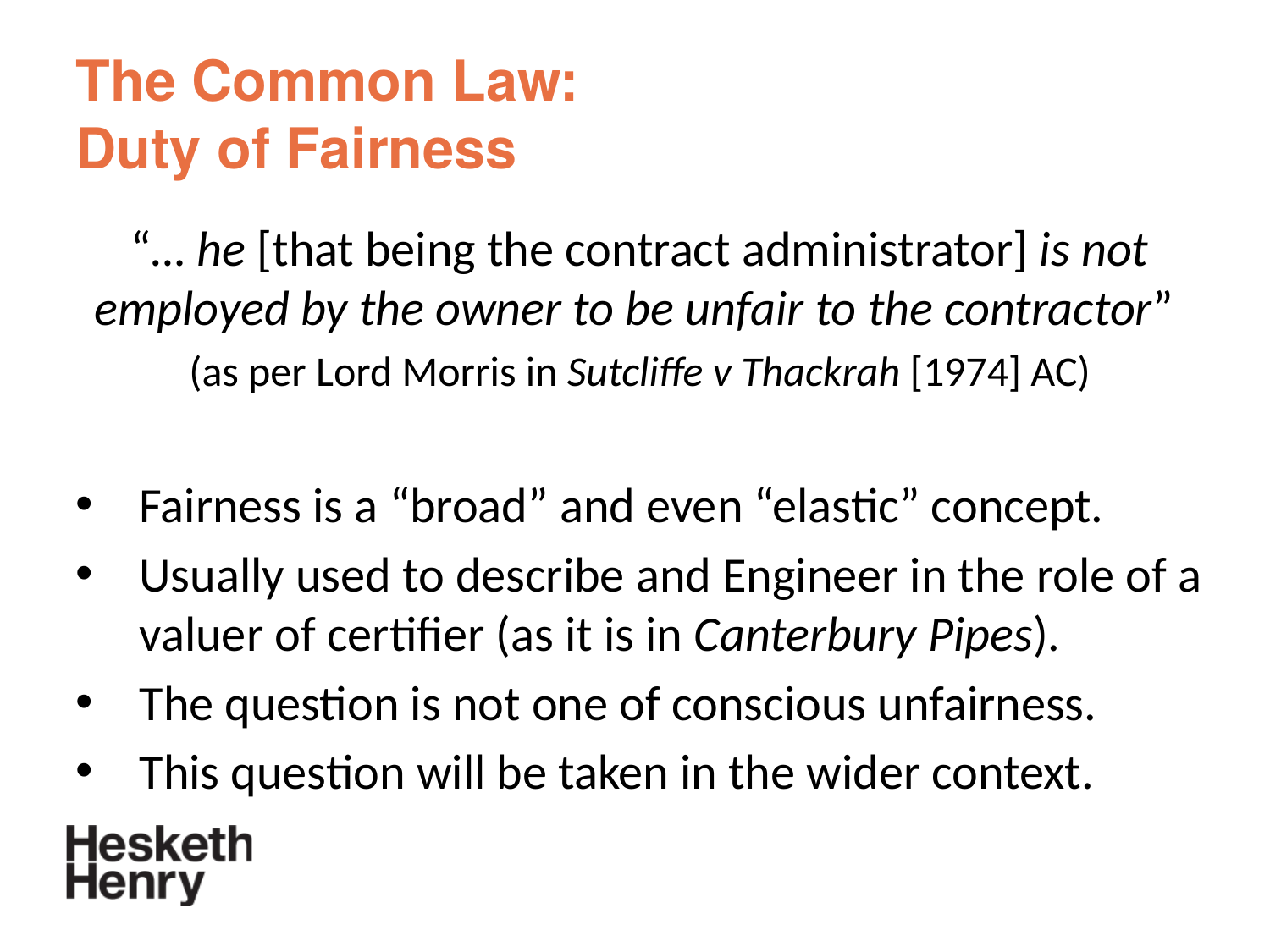

# The Common Law: Duty of Fairness
“… he [that being the contract administrator] is not employed by the owner to be unfair to the contractor”
(as per Lord Morris in Sutcliffe v Thackrah [1974] AC)

Fairness is a “broad” and even “elastic” concept.
Usually used to describe and Engineer in the role of a valuer of certifier (as it is in Canterbury Pipes).
The question is not one of conscious unfairness.
This question will be taken in the wider context.